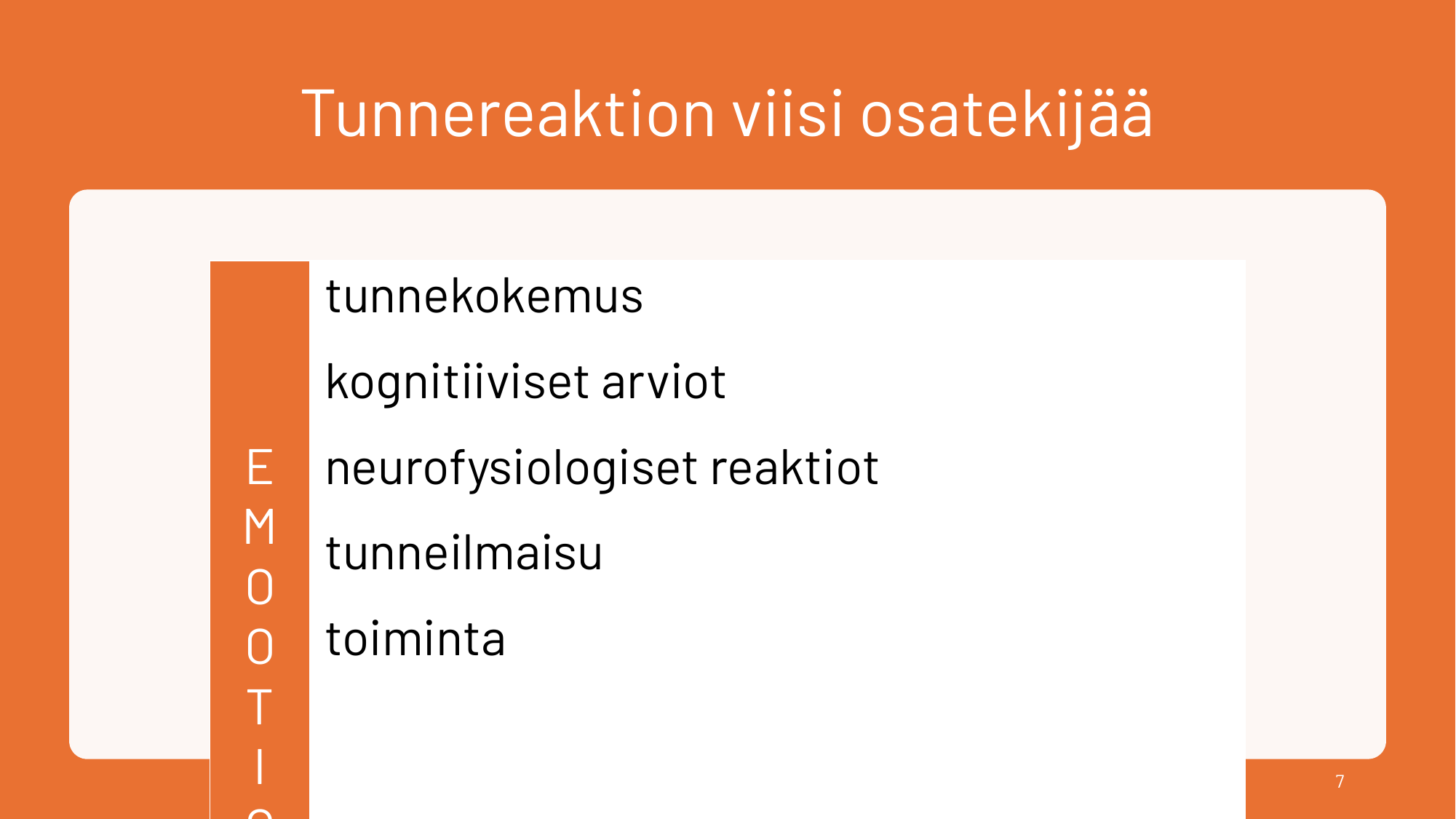

# Tunnereaktion viisi osatekijää

| E M O O T I O | tunnekokemus |
| --- | --- |
|  | kognitiiviset arviot |
|  | neurofysiologiset reaktiot |
|  | tunneilmaisu |
|  | toiminta |
Oivallus 4
7